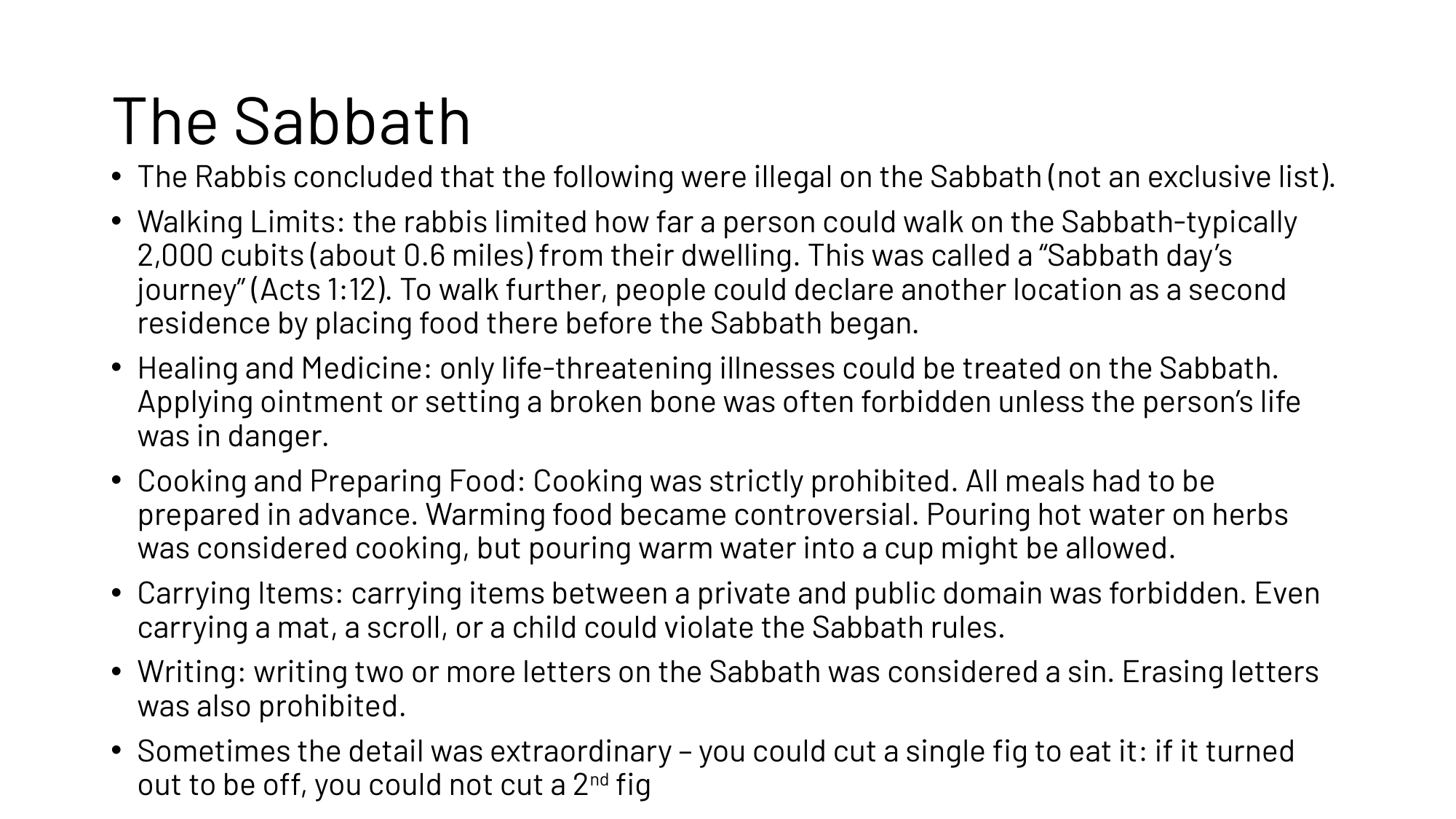

# The Sabbath
The Rabbis concluded that the following were illegal on the Sabbath (not an exclusive list).
Walking Limits: the rabbis limited how far a person could walk on the Sabbath-typically 2,000 cubits (about 0.6 miles) from their dwelling. This was called a “Sabbath day’s journey” (Acts 1:12). To walk further, people could declare another location as a second residence by placing food there before the Sabbath began.
Healing and Medicine: only life-threatening illnesses could be treated on the Sabbath. Applying ointment or setting a broken bone was often forbidden unless the person’s life was in danger.
Cooking and Preparing Food: Cooking was strictly prohibited. All meals had to be prepared in advance. Warming food became controversial. Pouring hot water on herbs was considered cooking, but pouring warm water into a cup might be allowed.
Carrying Items: carrying items between a private and public domain was forbidden. Even carrying a mat, a scroll, or a child could violate the Sabbath rules.
Writing: writing two or more letters on the Sabbath was considered a sin. Erasing letters was also prohibited.
Sometimes the detail was extraordinary – you could cut a single fig to eat it: if it turned out to be off, you could not cut a 2nd fig